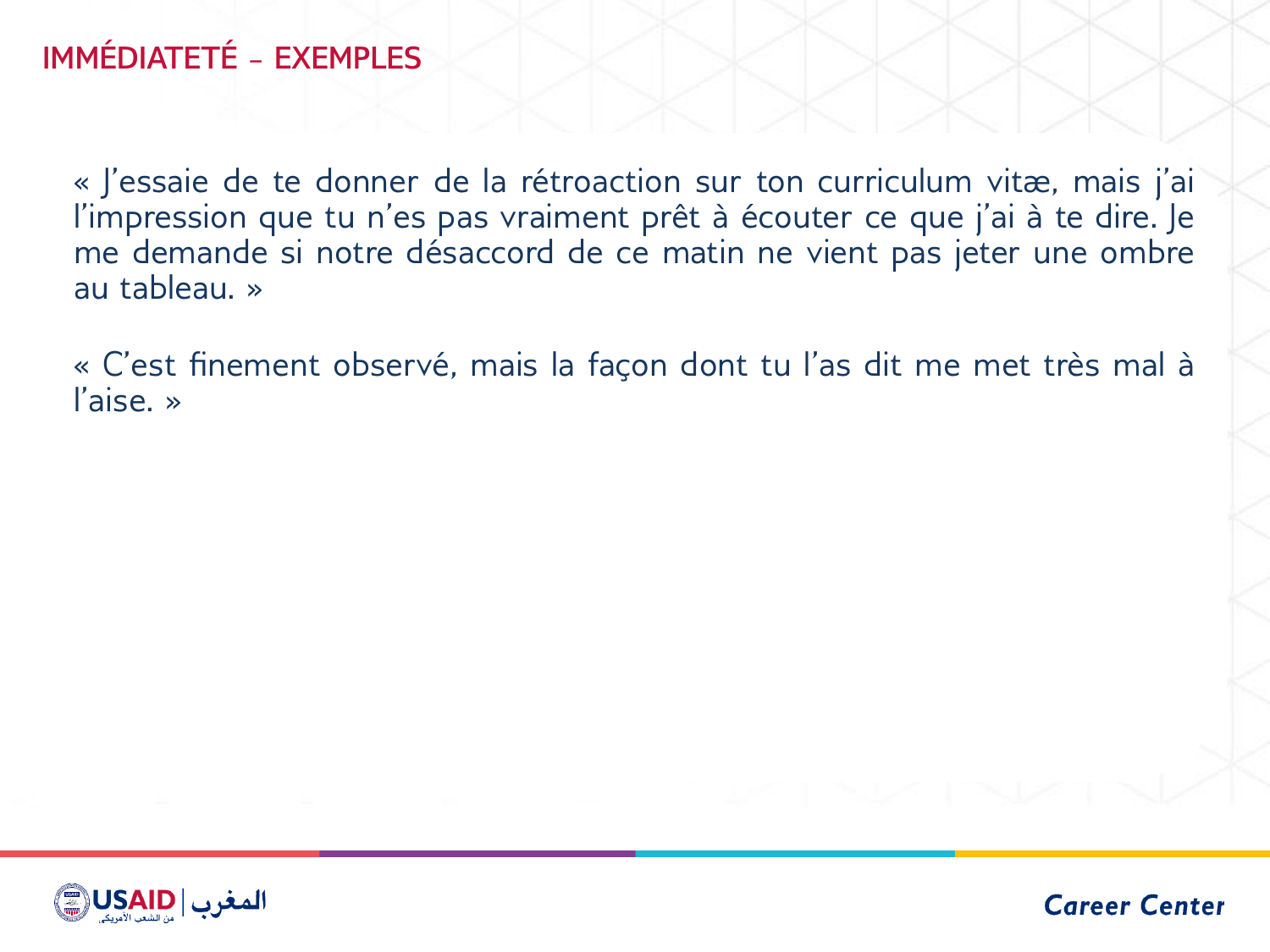

# IMMÉDIATETÉ – EXEMPLES
« J’essaie de te donner de la rétroaction sur ton curriculum vitae, mais j’ai l’impression que tu n’es pas vraiment prêt à écouter ce que j’ai à te dire. Je me demande si notre désaccord de ce matin ne vient pas jeter une ombre au tableau. »
« C’est finement observé, mais la façon dont tu l’as dit me met très mal à l’aise. »